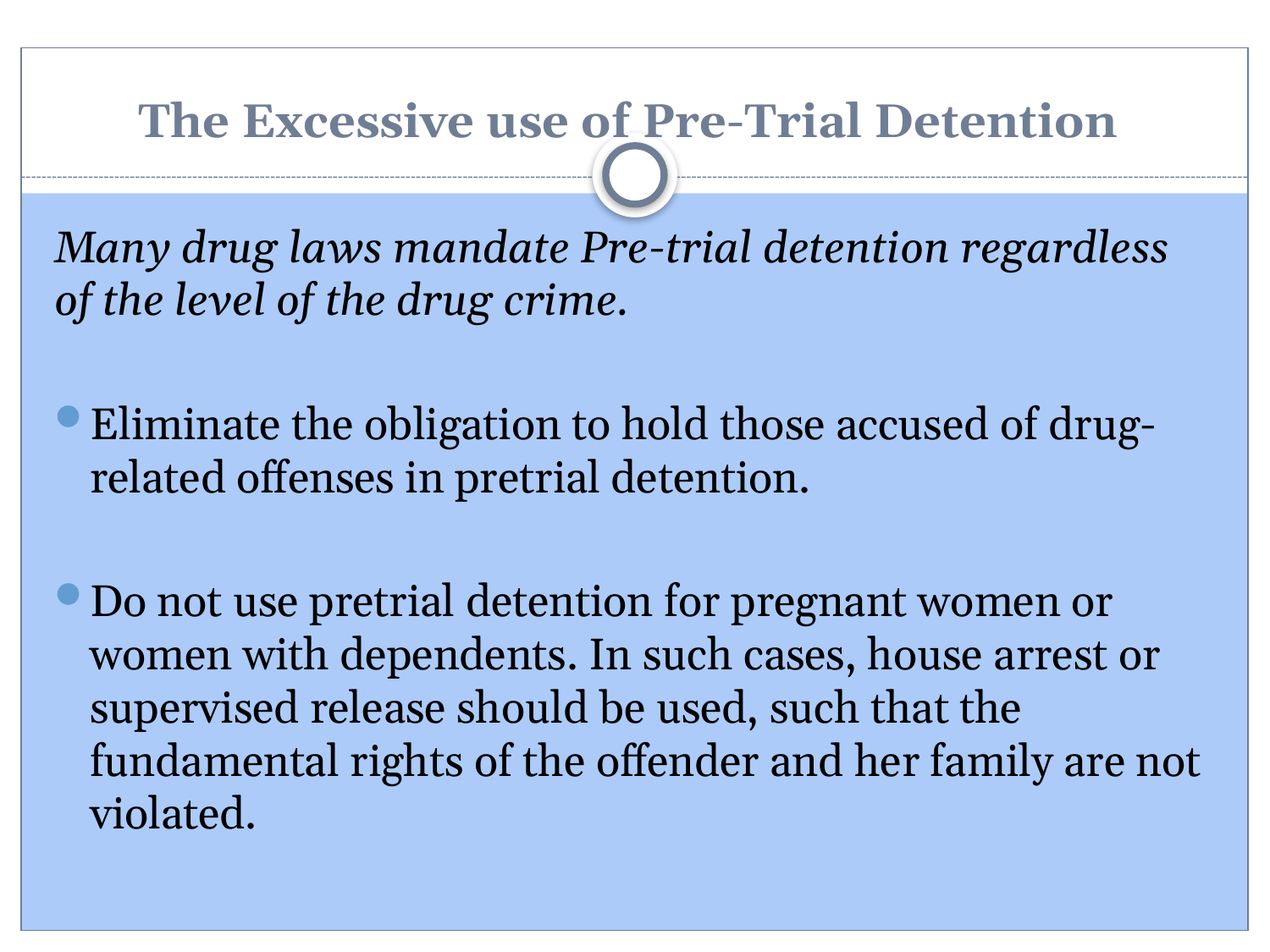

# The Excessive use of Pre-Trial Detention
Many drug laws mandate Pre-trial detention regardless of the level of the drug crime.

Eliminate the obligation to hold those accused of drug-related offenses in pretrial detention.

Do not use pretrial detention for pregnant women or women with dependents. In such cases, house arrest or supervised release should be used, such that the fundamental rights of the offender and her family are not violated.